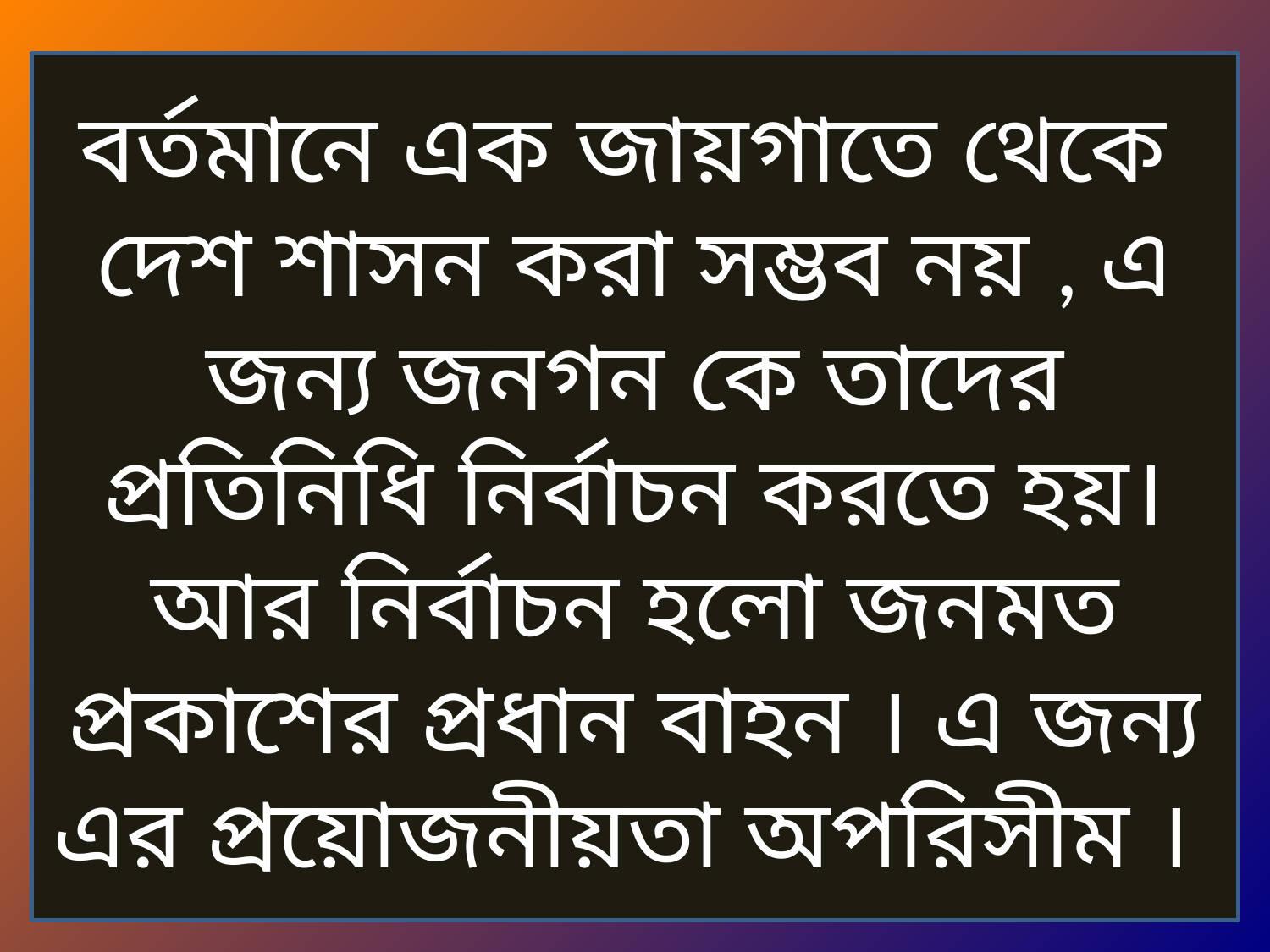

বর্তমানে এক জায়গাতে থেকে  দেশ শাসন করা সম্ভব নয় , এ জন্য জনগন কে তাদের প্রতিনিধি নির্বাচন করতে হয়। আর নির্বাচন হলো জনমত প্রকাশের প্রধান বাহন । এ জন্য এর প্রয়োজনীয়তা অপরিসীম ।